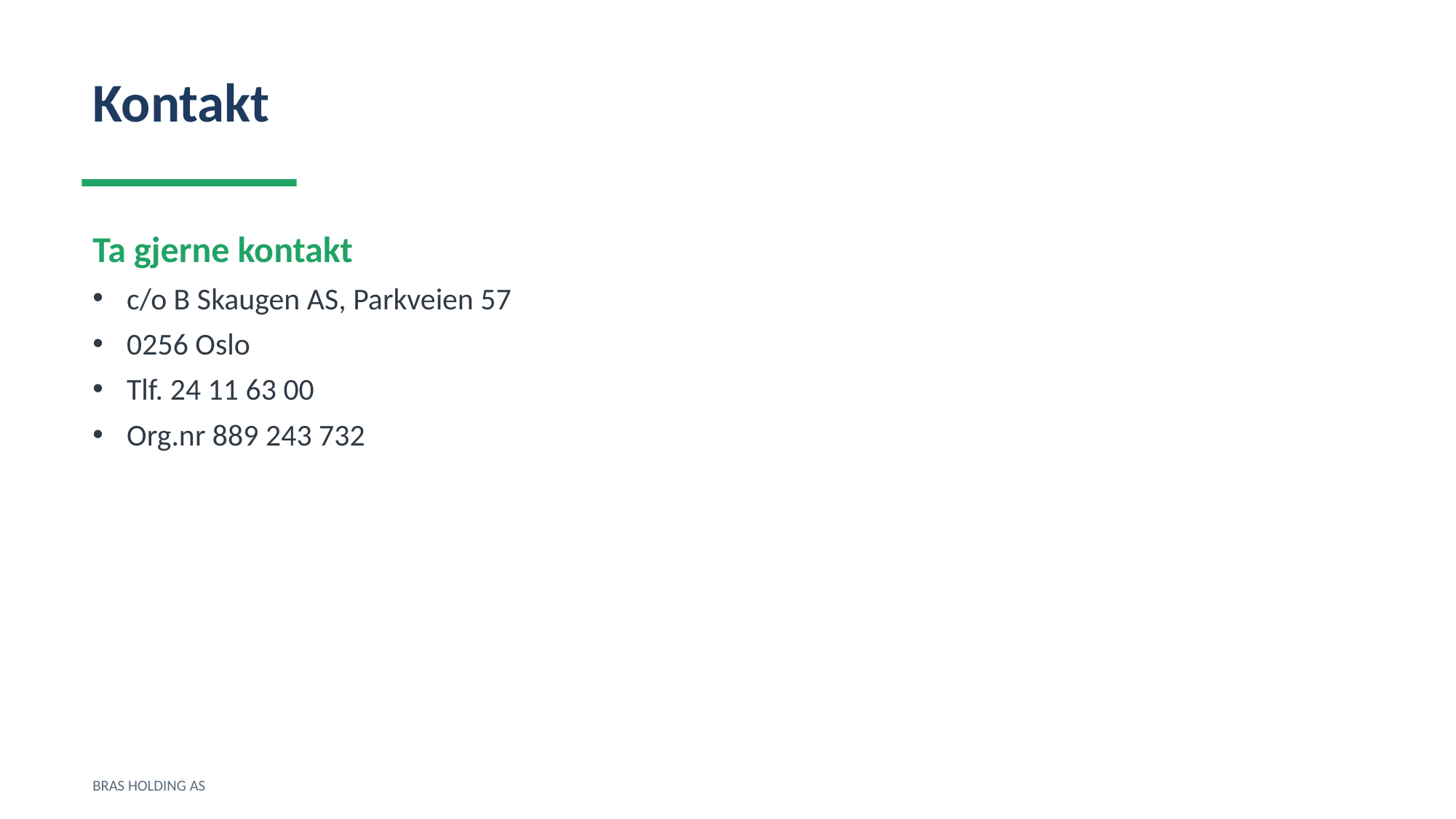

Kontakt

Ta gjerne kontakt
c/o B Skaugen AS, Parkveien 57
0256 Oslo
Tlf. 24 11 63 00
Org.nr 889 243 732
BRAS HOLDING AS